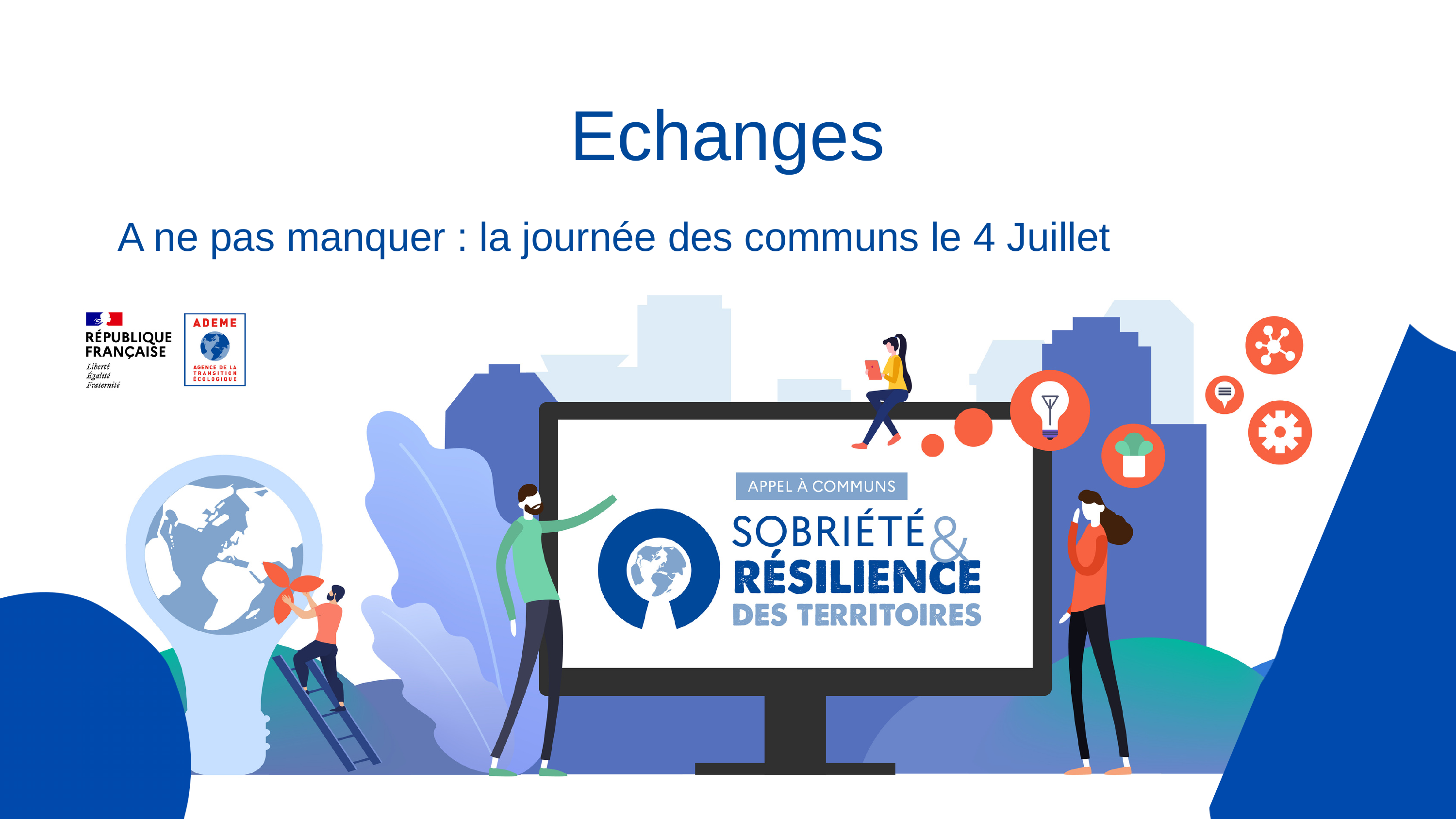

Echanges
A ne pas manquer : la journée des communs le 4 Juillet